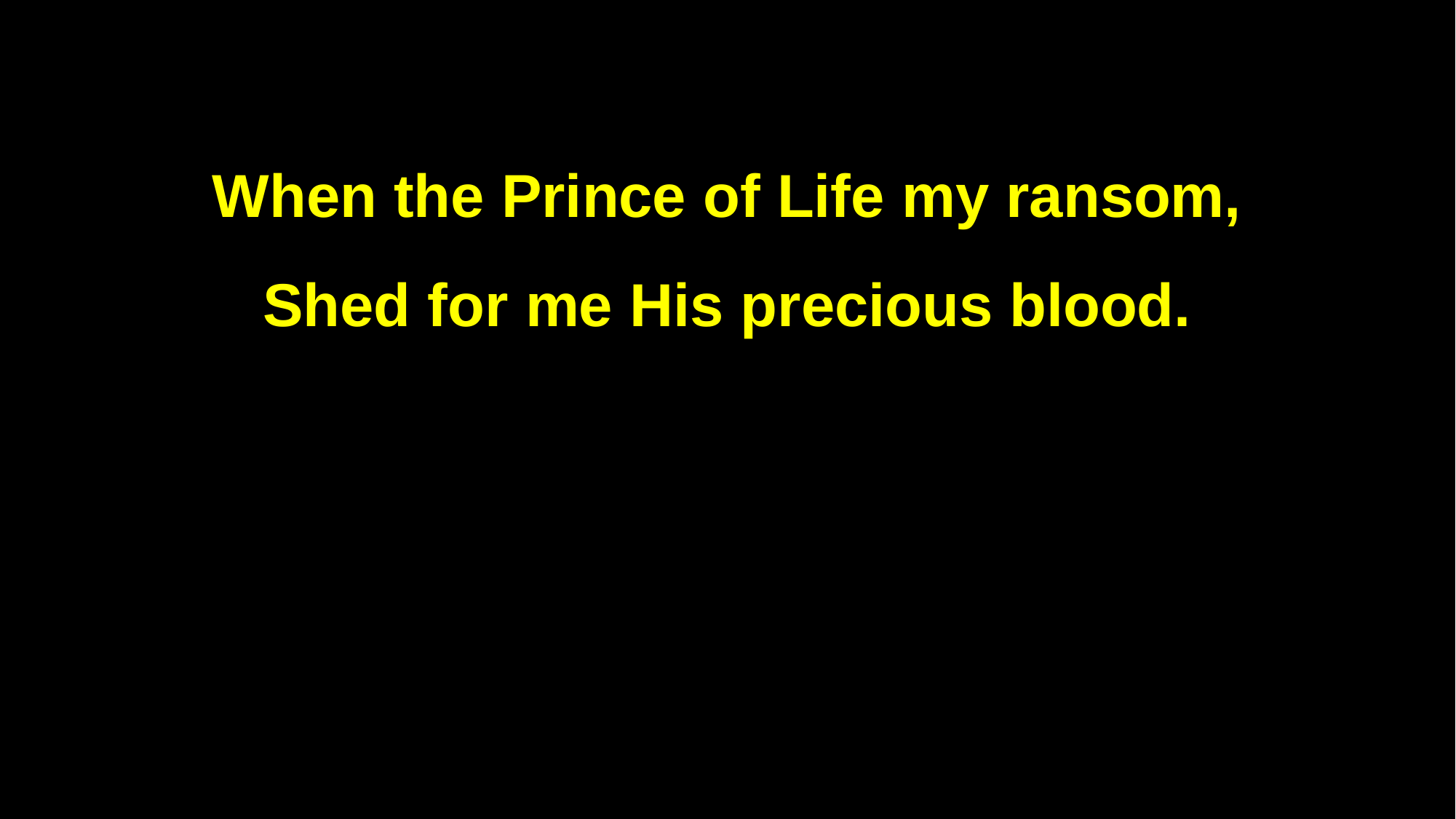

When the Prince of Life my ransom,
Shed for me His precious blood.